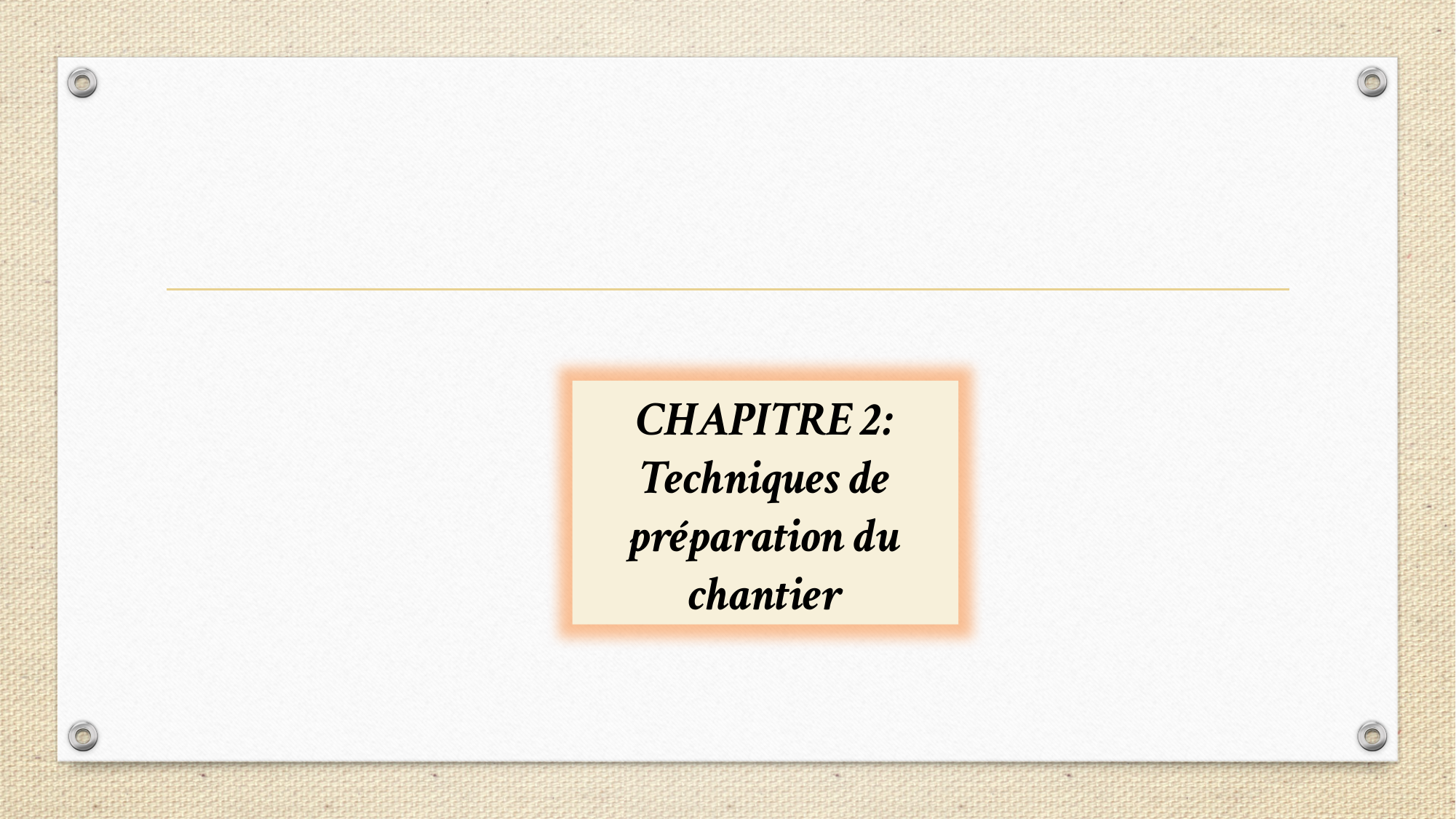

CHAPITRE 2:
Techniques de préparation du chantier